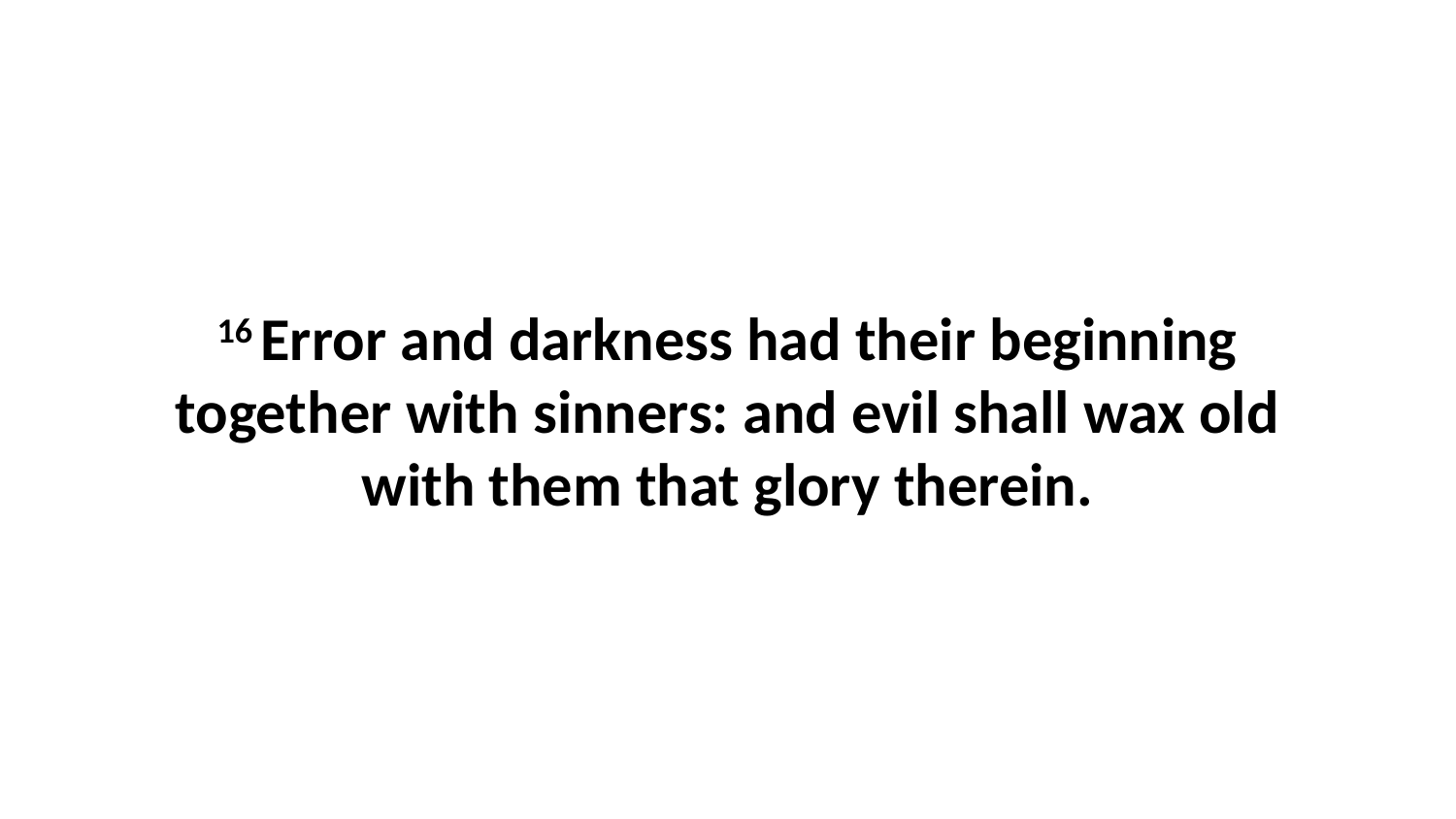

16 Error and darkness had their beginning together with sinners: and evil shall wax old with them that glory therein.